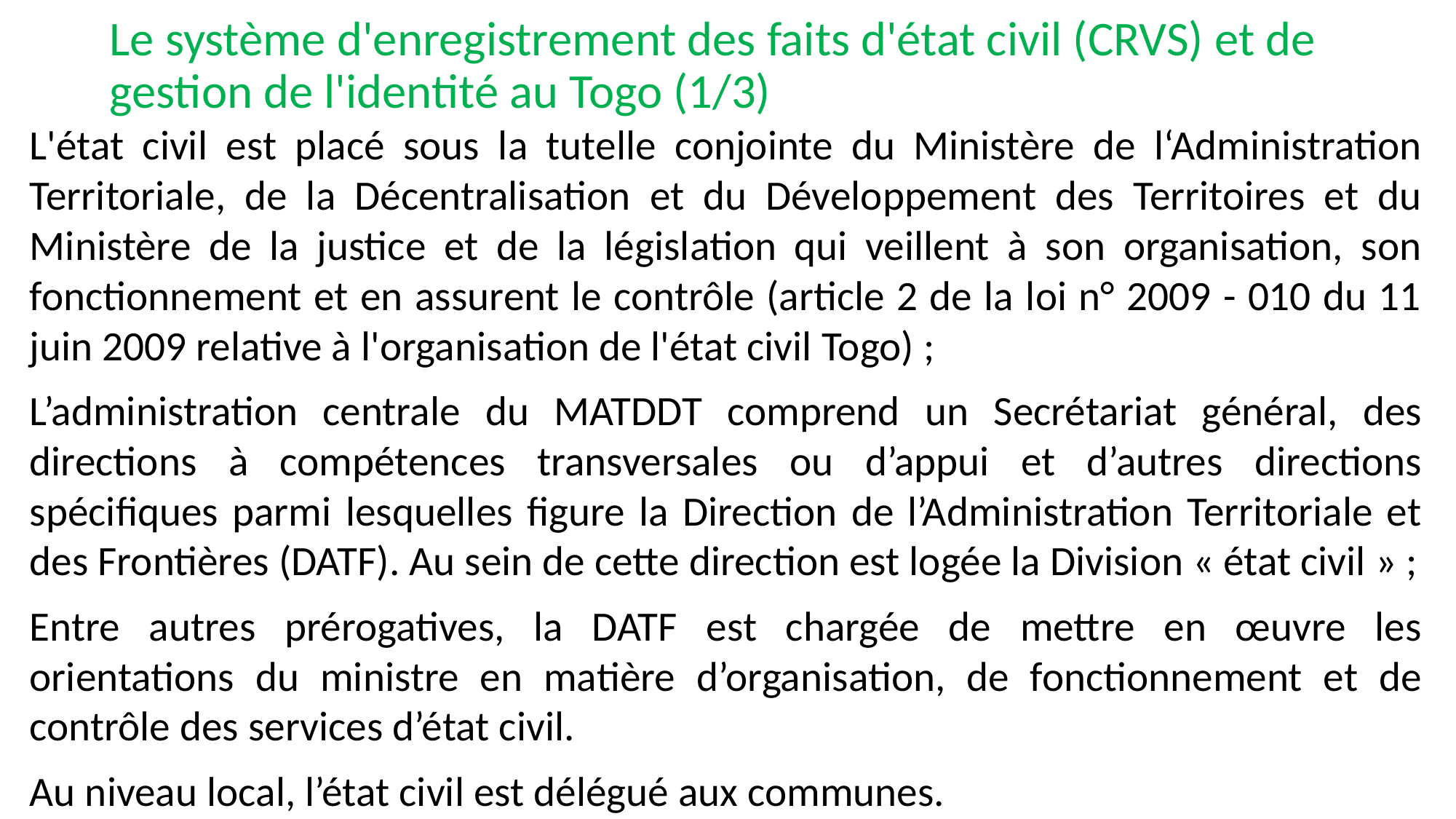

# Le système d'enregistrement des faits d'état civil (CRVS) et de gestion de l'identité au Togo (1/3)
L'état civil est placé sous la tutelle conjointe du Ministère de l‘Administration Territoriale, de la Décentralisation et du Développement des Territoires et du Ministère de la justice et de la législation qui veillent à son organisation, son fonctionnement et en assurent le contrôle (article 2 de la loi n° 2009 - 010 du 11 juin 2009 relative à l'organisation de l'état civil Togo) ;
L’administration centrale du MATDDT comprend un Secrétariat général, des directions à compétences transversales ou d’appui et d’autres directions spécifiques parmi lesquelles figure la Direction de l’Administration Territoriale et des Frontières (DATF). Au sein de cette direction est logée la Division « état civil » ;
Entre autres prérogatives, la DATF est chargée de mettre en œuvre les orientations du ministre en matière d’organisation, de fonctionnement et de contrôle des services d’état civil.
Au niveau local, l’état civil est délégué aux communes.